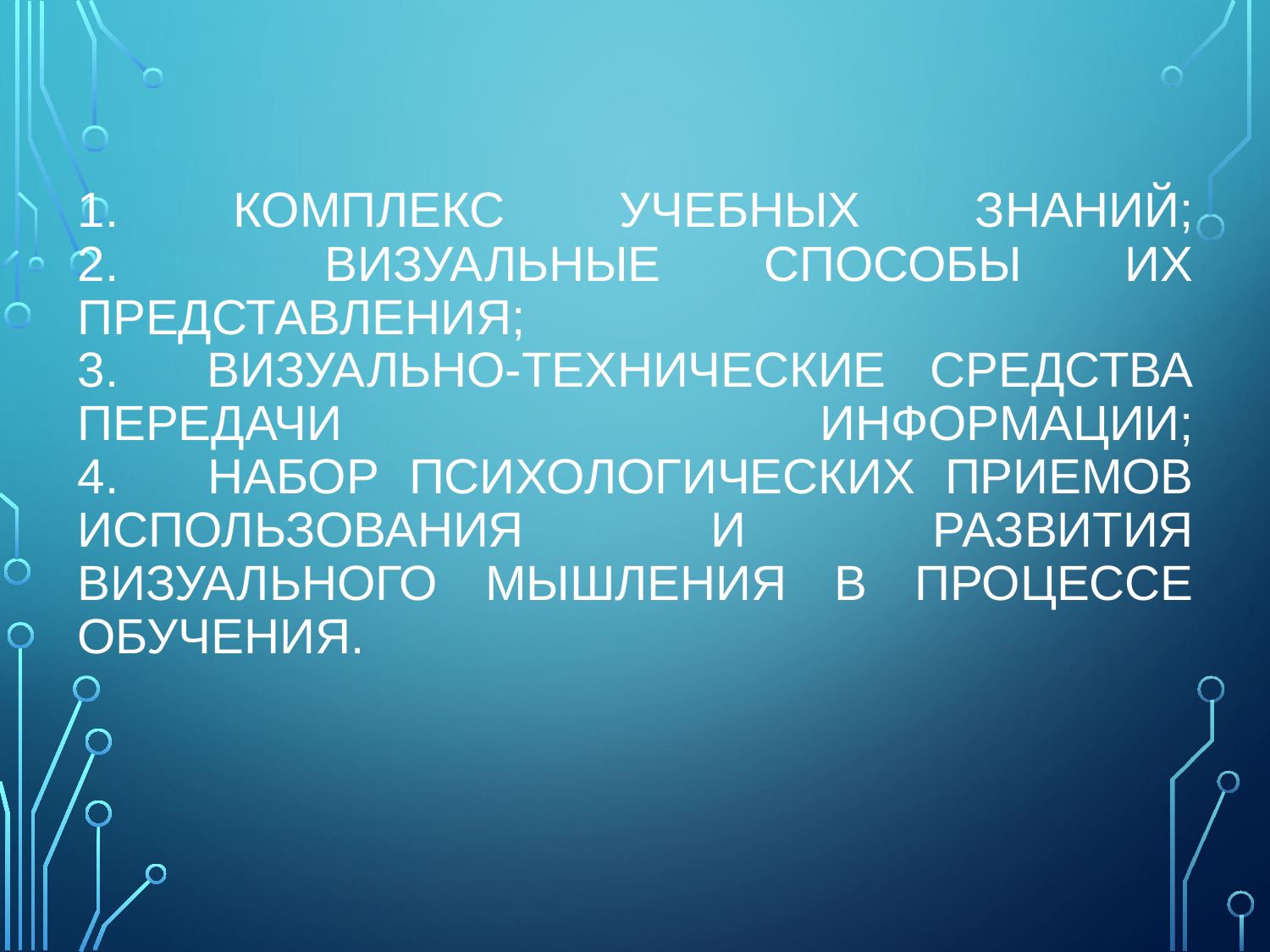

# 1. комплекс учебных знаний; 2.  визуальные способы их представления; 3.  визуально-технические средства передачи информации; 4.   набор психологических приемов использования и развития визуального мышления в процессе обучения.